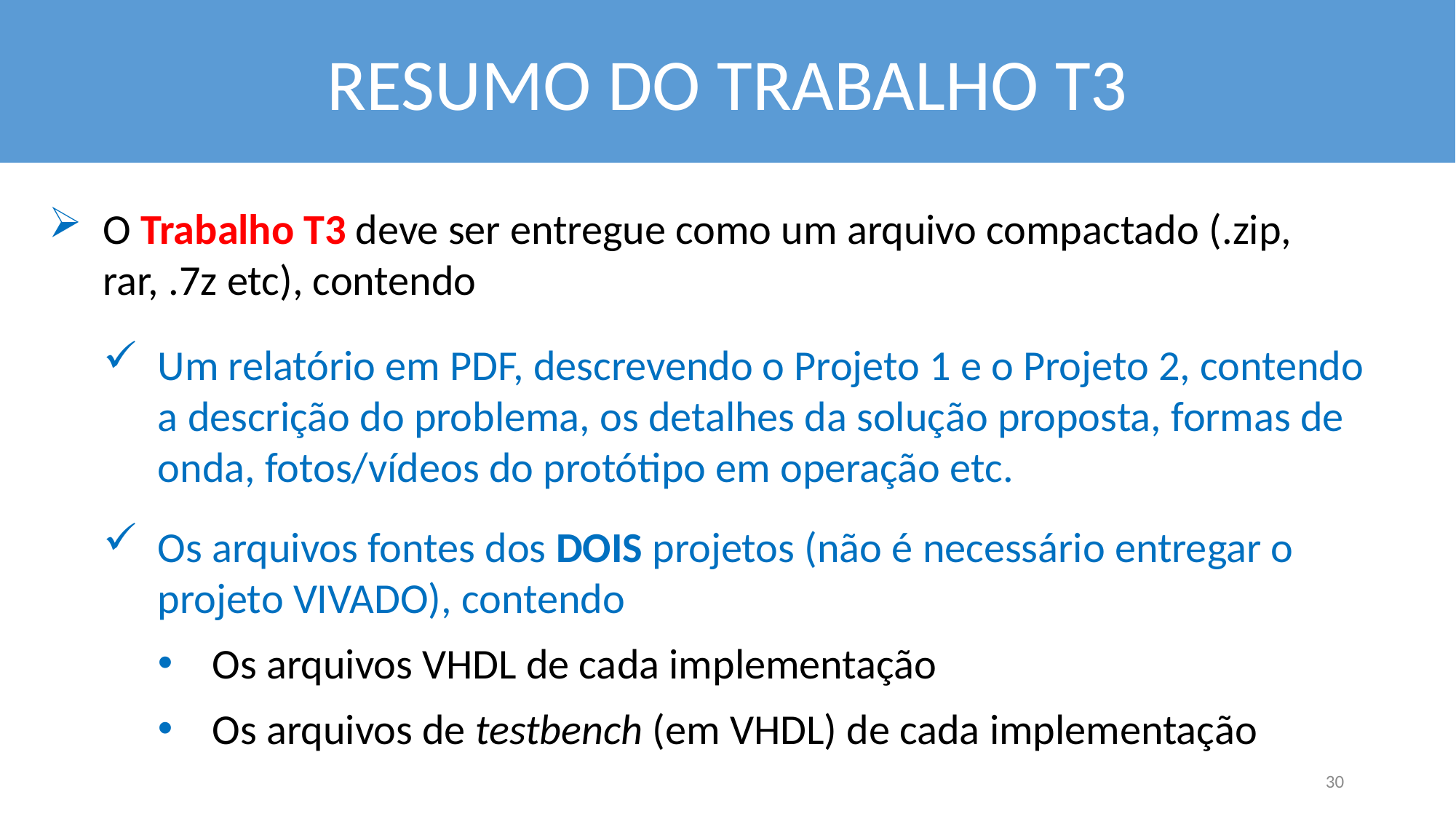

RESUMO DO TRABALHO T3
O Trabalho T3 deve ser entregue como um arquivo compactado (.zip, rar, .7z etc), contendo

Um relatório em PDF, descrevendo o Projeto 1 e o Projeto 2, contendo a descrição do problema, os detalhes da solução proposta, formas de onda, fotos/vídeos do protótipo em operação etc.

Os arquivos fontes dos DOIS projetos (não é necessário entregar o projeto VIVADO), contendo

Os arquivos VHDL de cada implementação

Os arquivos de testbench (em VHDL) de cada implementação
30